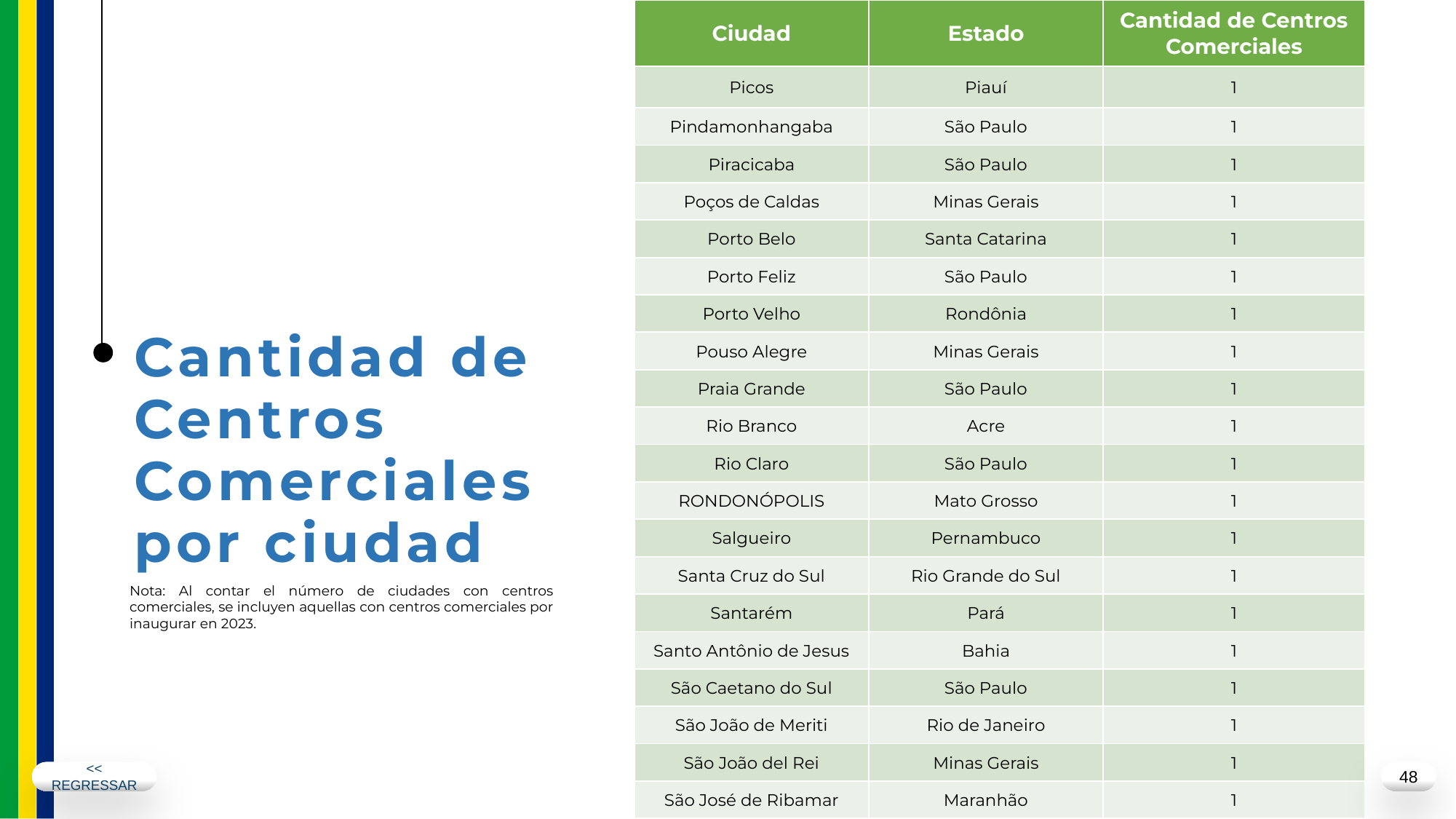

| Ciudad | Estado | Cantidad de Centros Comerciales |
| --- | --- | --- |
| Picos | Piauí | 1 |
| Pindamonhangaba | São Paulo | 1 |
| Piracicaba | São Paulo | 1 |
| Poços de Caldas | Minas Gerais | 1 |
| Porto Belo | Santa Catarina | 1 |
| Porto Feliz | São Paulo | 1 |
| Porto Velho | Rondônia | 1 |
| Pouso Alegre | Minas Gerais | 1 |
| Praia Grande | São Paulo | 1 |
| Rio Branco | Acre | 1 |
| Rio Claro | São Paulo | 1 |
| RONDONÓPOLIS | Mato Grosso | 1 |
| Salgueiro | Pernambuco | 1 |
| Santa Cruz do Sul | Rio Grande do Sul | 1 |
| Santarém | Pará | 1 |
| Santo Antônio de Jesus | Bahia | 1 |
| São Caetano do Sul | São Paulo | 1 |
| São João de Meriti | Rio de Janeiro | 1 |
| São João del Rei | Minas Gerais | 1 |
| São José de Ribamar | Maranhão | 1 |
Cantidad de
Centros
Comerciales
por ciudad

Nota: Al contar el número de ciudades con centros comerciales, se incluyen aquellas con centros comerciales por inaugurar en 2023.
<< REGRESSAR
48